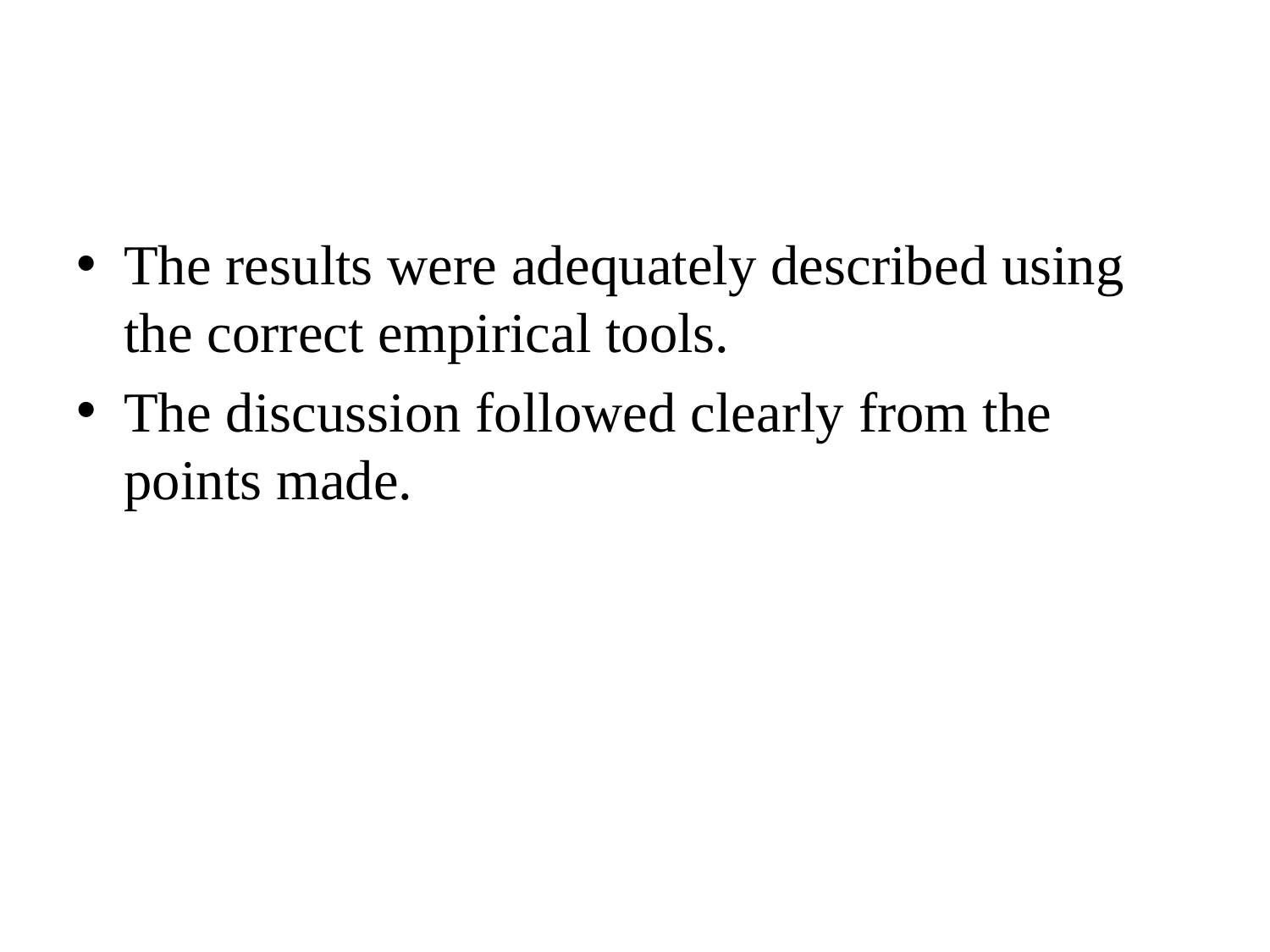

#
The results were adequately described using the correct empirical tools.
The discussion followed clearly from the points made.